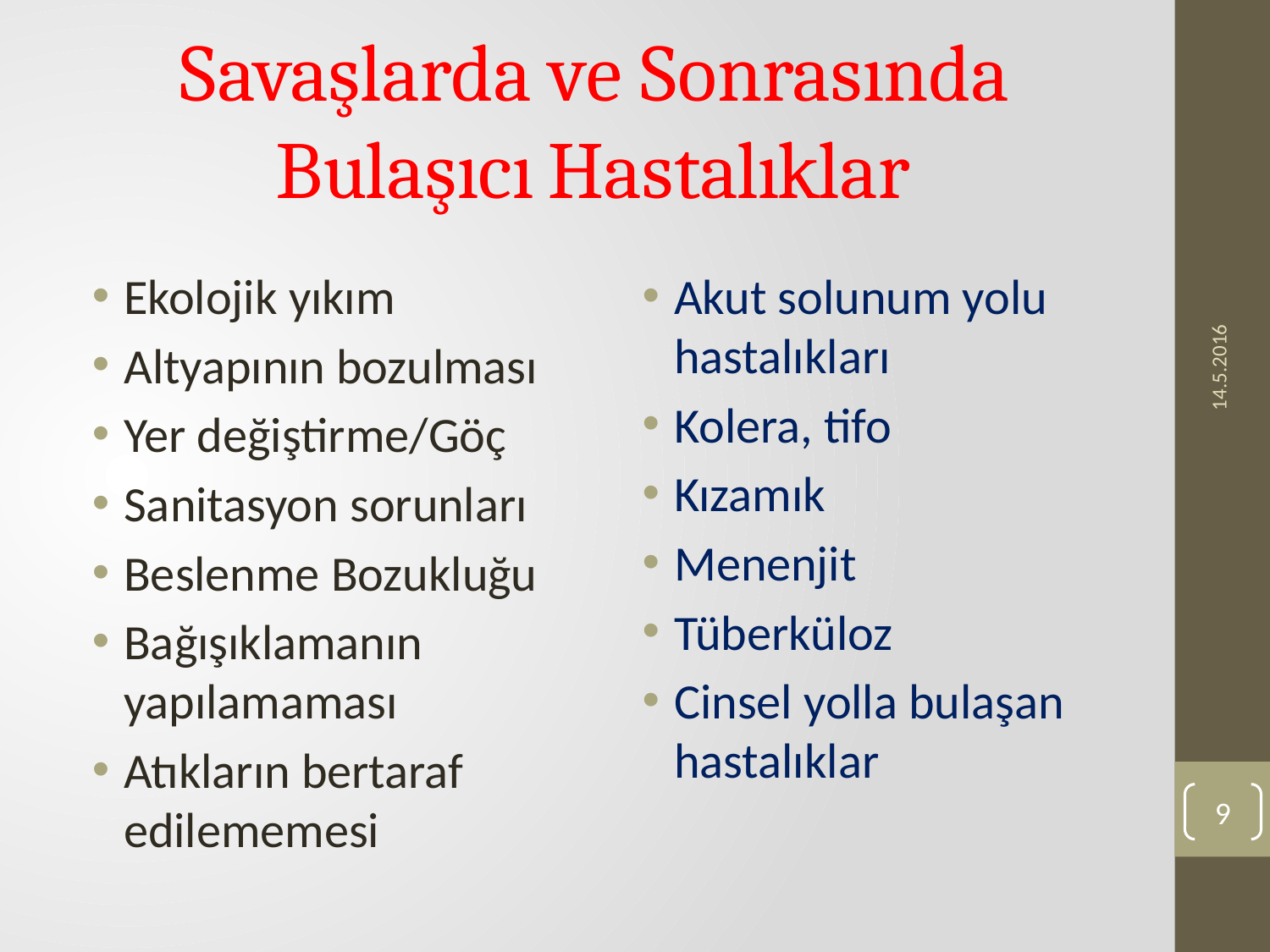

# Savaşlarda ve Sonrasında Bulaşıcı Hastalıklar
14.5.2016
Ekolojik yıkım
Altyapının bozulması
Yer değiştirme/Göç
Sanitasyon sorunları
Beslenme Bozukluğu
Bağışıklamanın yapılamaması
Atıkların bertaraf edilememesi

Akut solunum yolu hastalıkları
Kolera, tifo
Kızamık
Menenjit
Tüberküloz
Cinsel yolla bulaşan hastalıklar
9